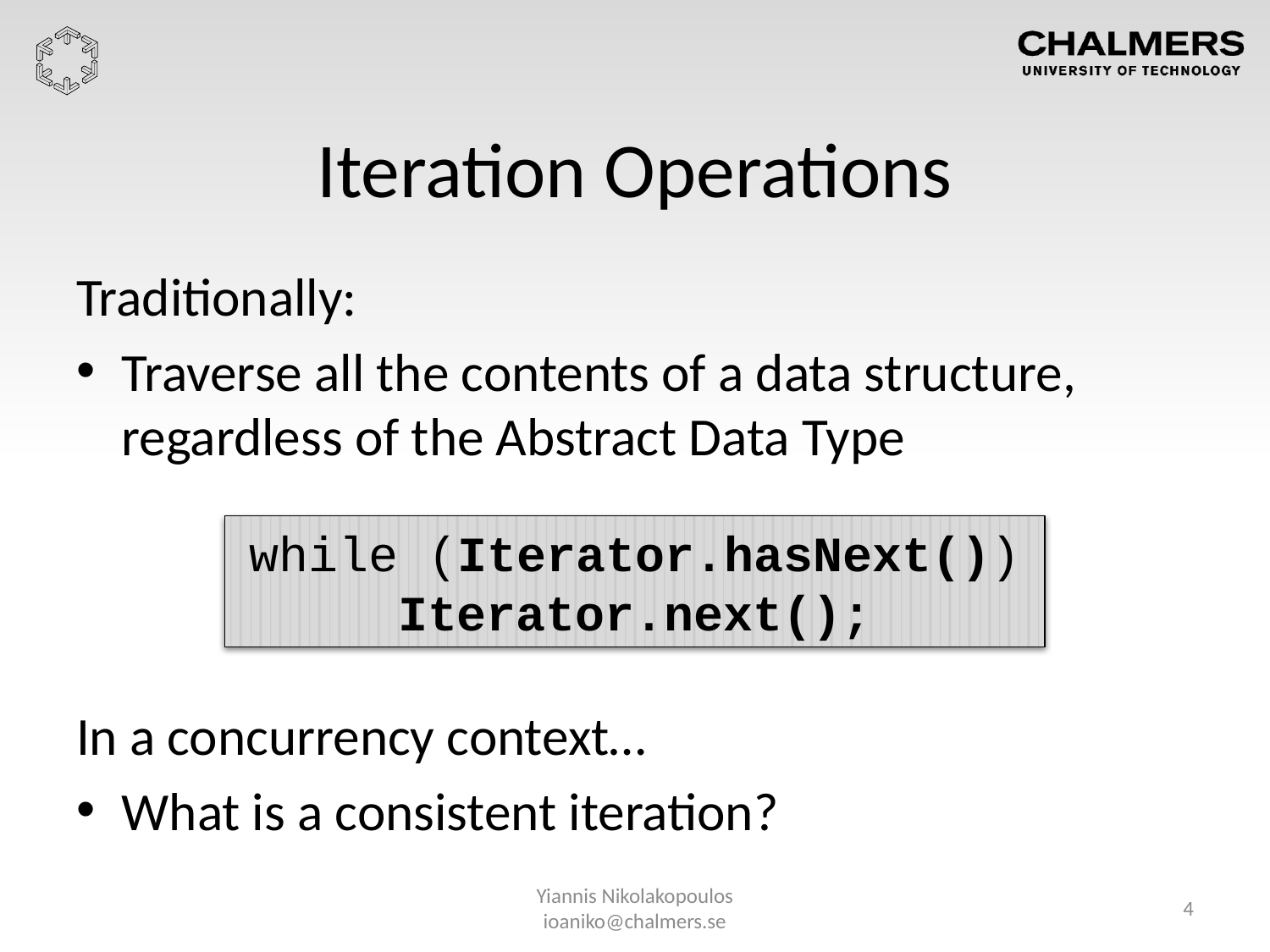

# Iteration Operations
Traditionally:
Traverse all the contents of a data structure, regardless of the Abstract Data Type

In a concurrency context…
What is a consistent iteration?
while (Iterator.hasNext())
Iterator.next();
Yiannis Nikolakopoulos ioaniko@chalmers.se
4